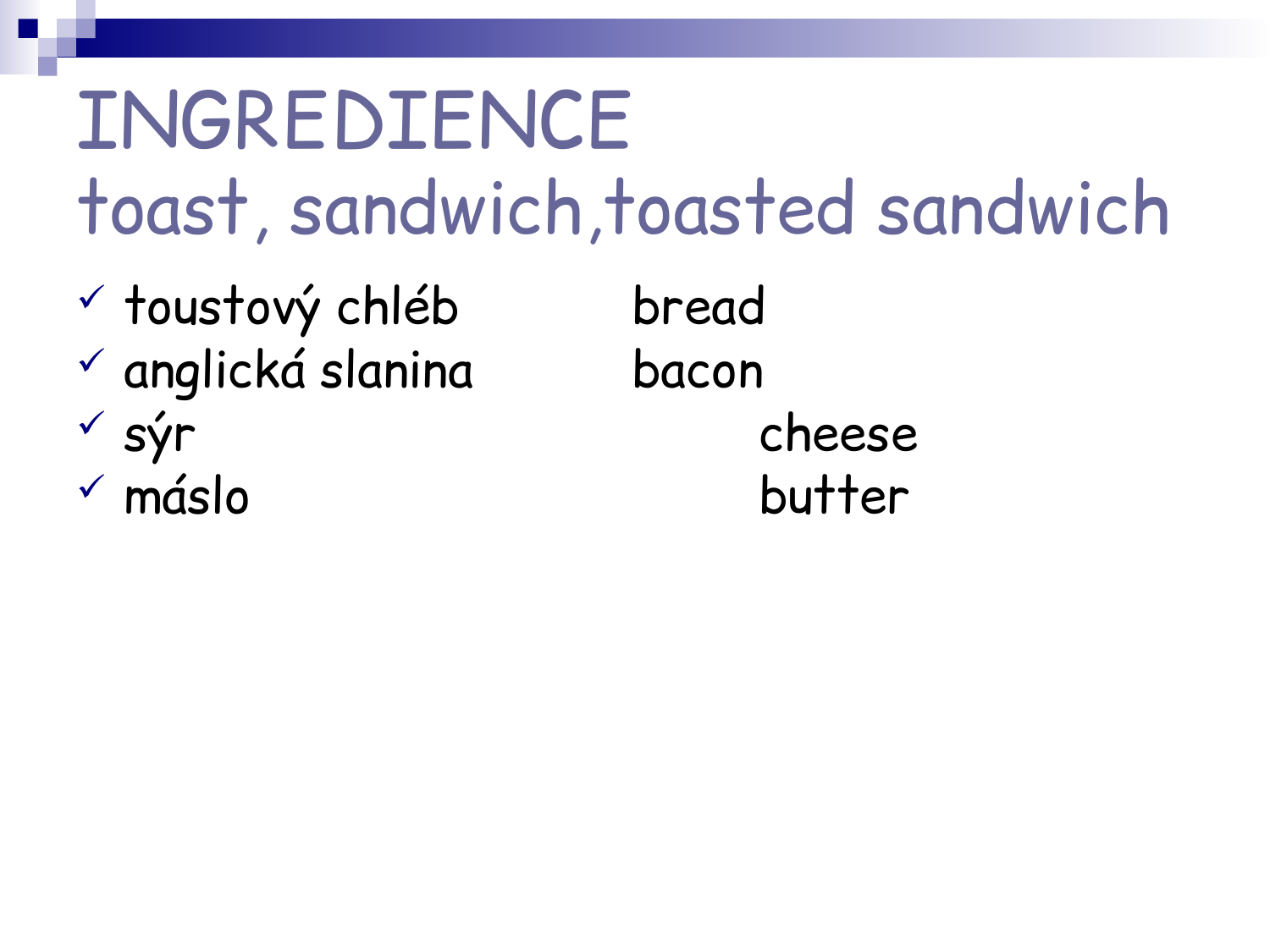

INGREDIENCE
toast, sandwich,toasted sandwich
toustový chléb		bread
anglická slanina		bacon
sýr					cheese
máslo				butter